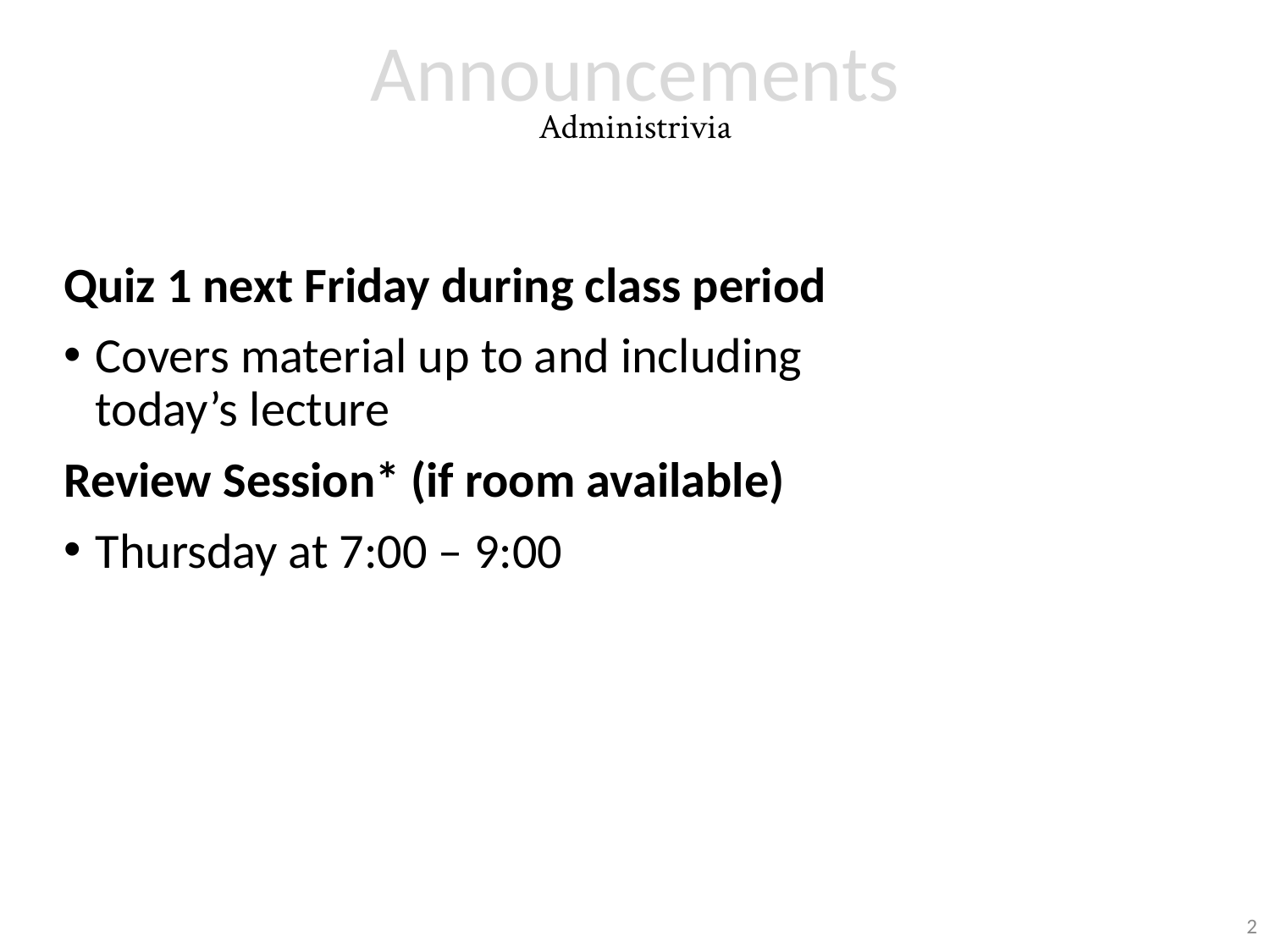

# Announcements Administrivia
Quiz 1 next Friday during class period
Covers material up to and including today’s lecture
Review Session* (if room available)
Thursday at 7:00 – 9:00
2